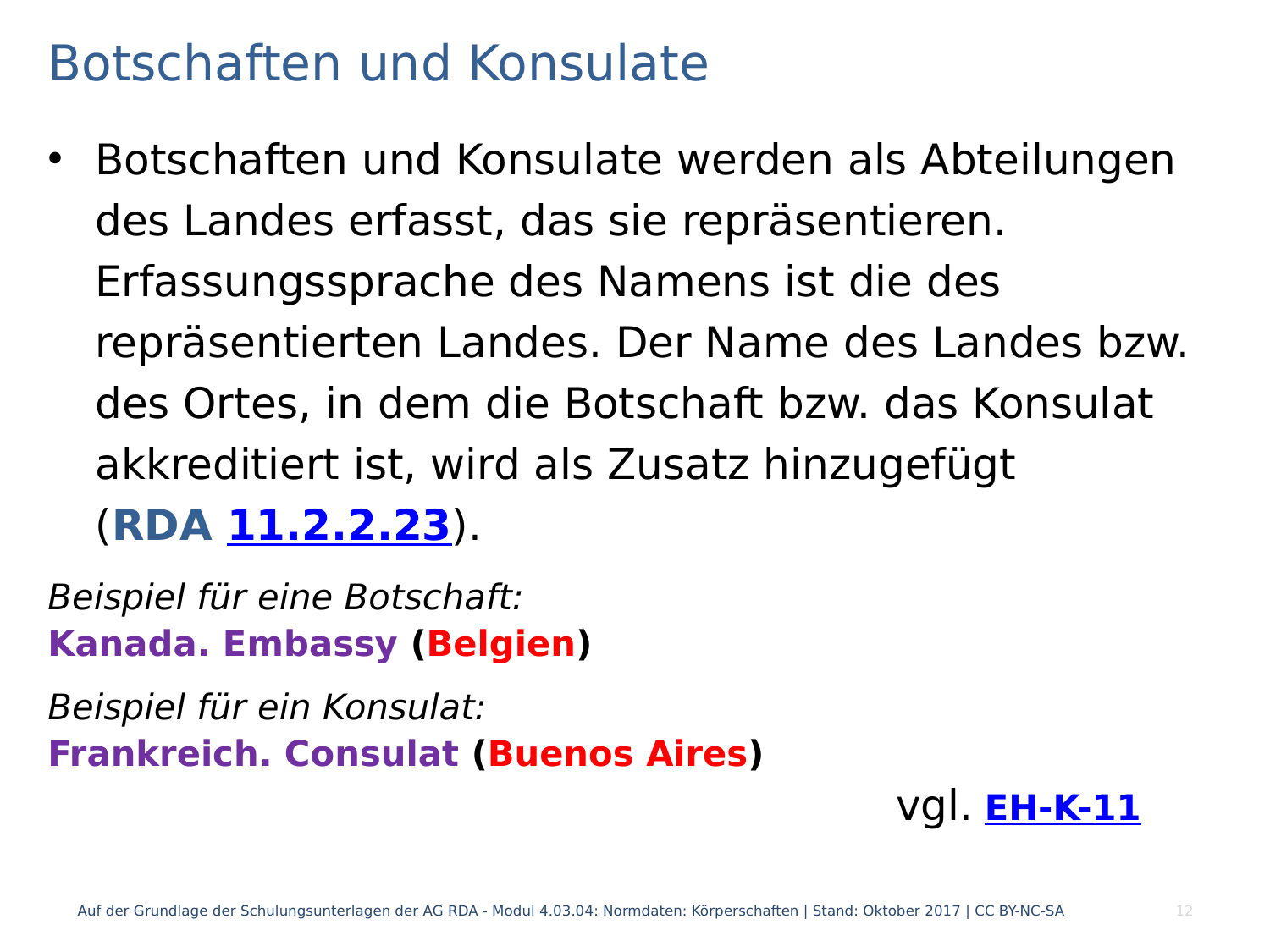

# Botschaften und Konsulate
Botschaften und Konsulate werden als Abteilungen des Landes erfasst, das sie repräsentieren. Erfassungssprache des Namens ist die des repräsentierten Landes. Der Name des Landes bzw. des Ortes, in dem die Botschaft bzw. das Konsulat akkreditiert ist, wird als Zusatz hinzugefügt
(RDA 11.2.2.23).
Beispiel für eine Botschaft:
Kanada. Embassy (Belgien)
Beispiel für ein Konsulat:
Frankreich. Consulat (Buenos Aires)
		                                                     vgl. EH-K-11
Auf der Grundlage der Schulungsunterlagen der AG RDA - Modul 4.03.04: Normdaten: Körperschaften | Stand: Oktober 2017 | CC BY-NC-SA
12